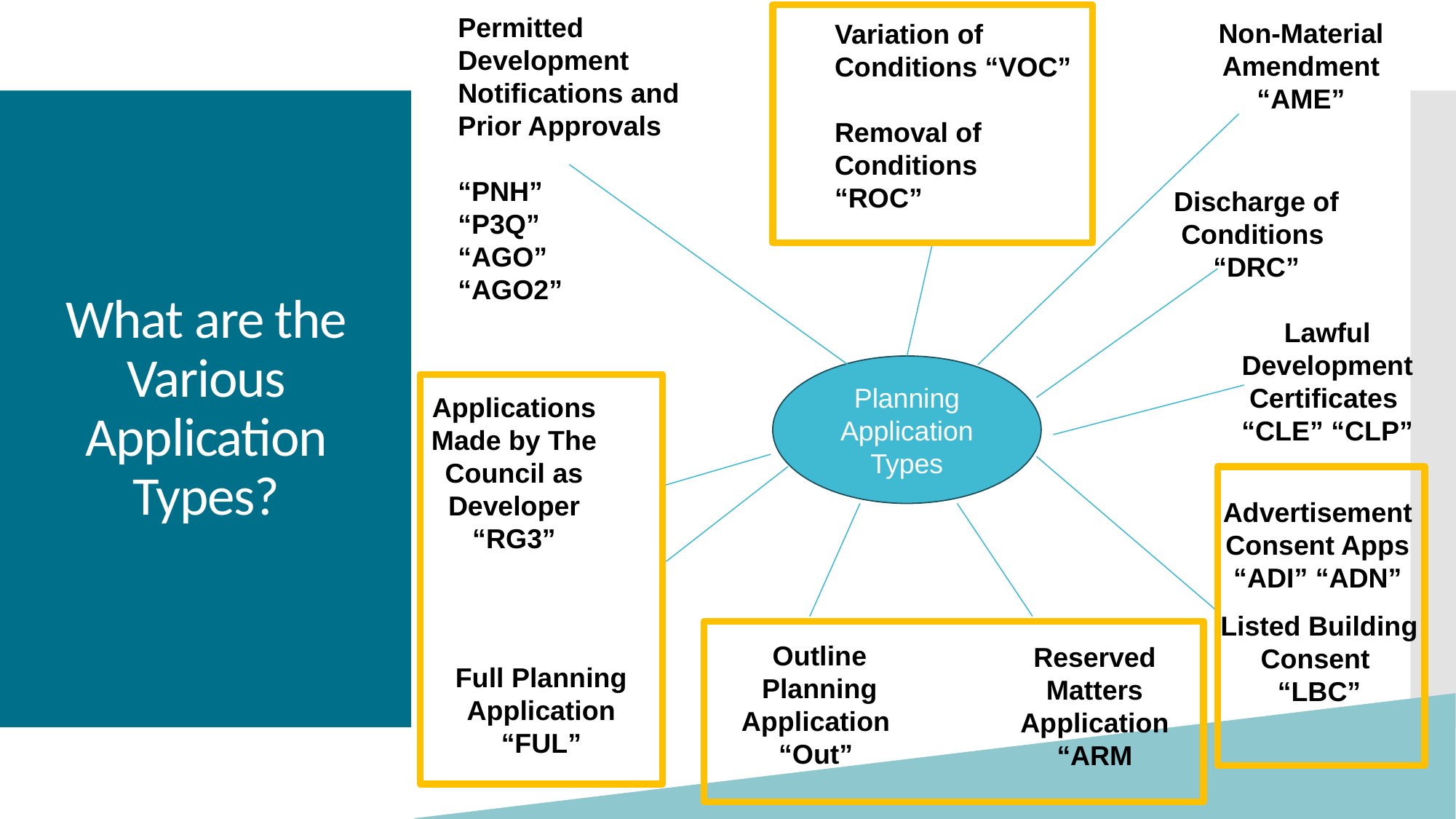

Permitted Development Notifications and Prior Approvals

“PNH”
“P3Q”
“AGO”
“AGO2”

Non-Material Amendment
“AME”
Variation of Conditions “VOC”

Removal of Conditions
“ROC”
# What are the Various Application Types?
Discharge of Conditions
“DRC”
Lawful Development Certificates
“CLE” “CLP”
Planning Application Types

Applications Made by The Council as Developer
“RG3”

Advertisement Consent Apps
“ADI” “ADN”
Listed Building Consent
“LBC”

Outline Planning Application
“Out”
Reserved Matters Application
“ARM
Full Planning Application
“FUL”